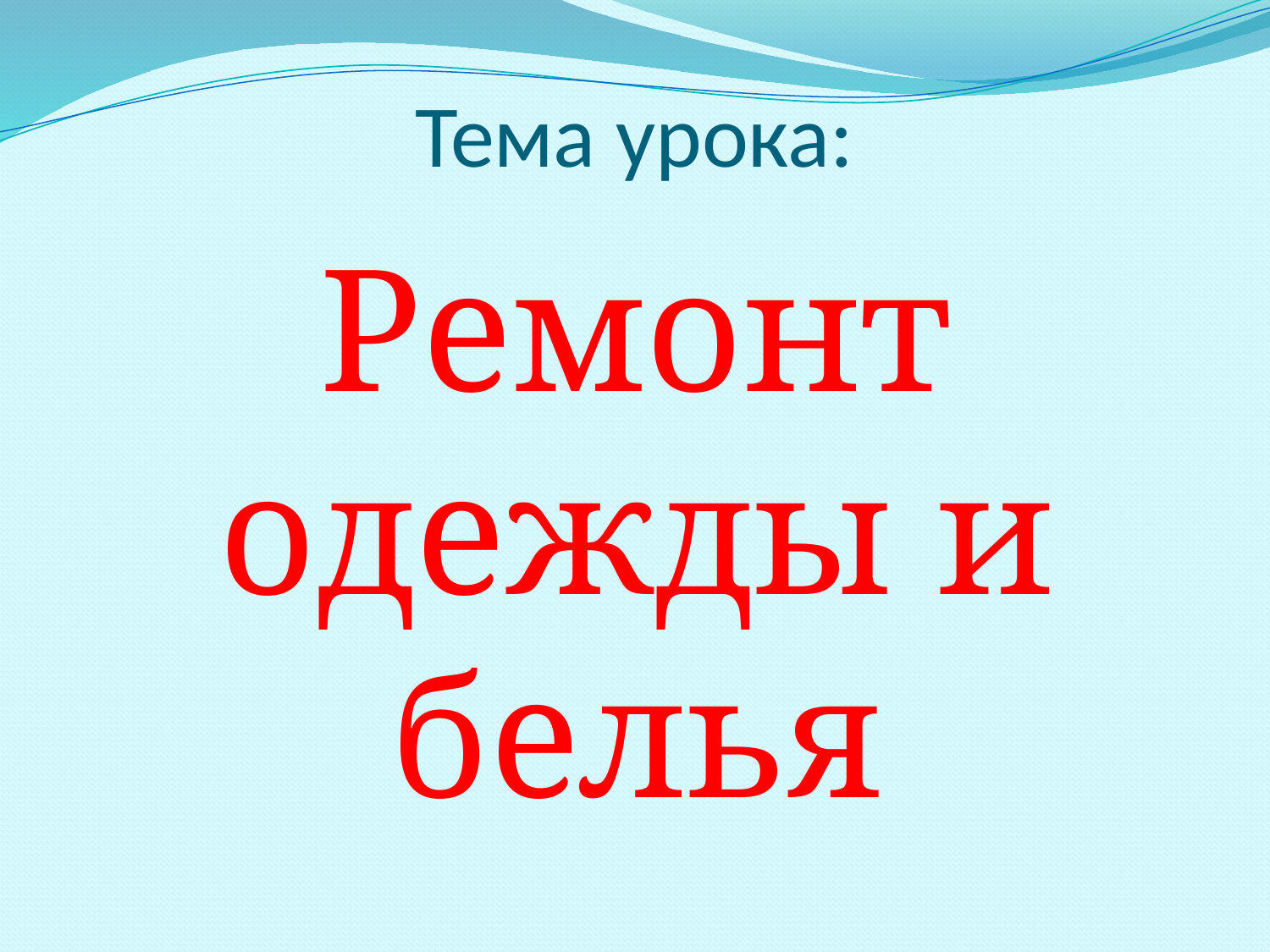

# Тема урока:
Ремонт одежды и белья